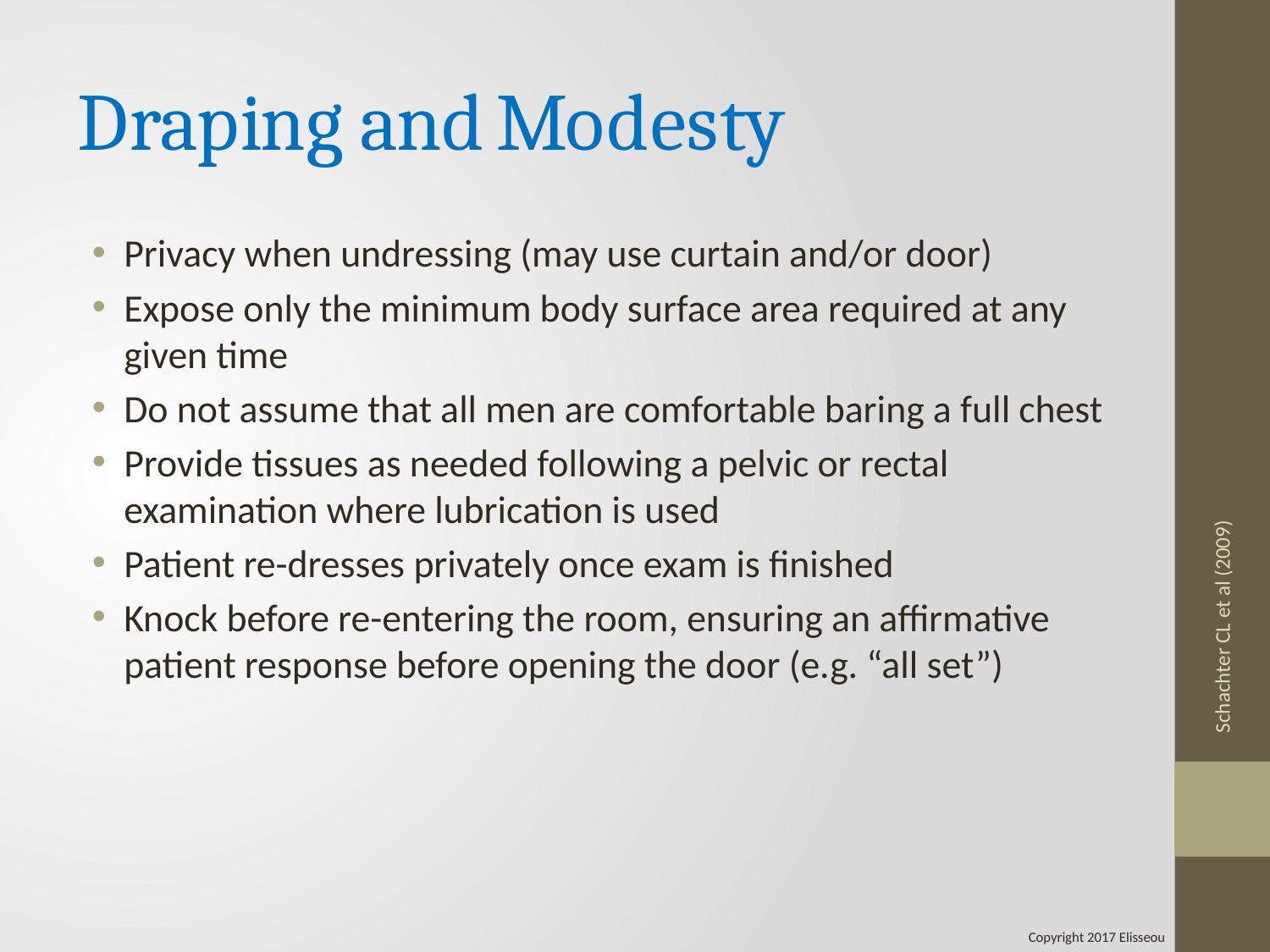

# Draping and Modesty
Privacy when undressing (may use curtain and/or door)
Expose only the minimum body surface area required at any given time
Do not assume that all men are comfortable baring a full chest
Provide tissues as needed following a pelvic or rectal examination where lubrication is used
Patient re-dresses privately once exam is finished
Knock before re-entering the room, ensuring an affirmative patient response before opening the door (e.g. “all set”)

Schachter CL et al (2009)